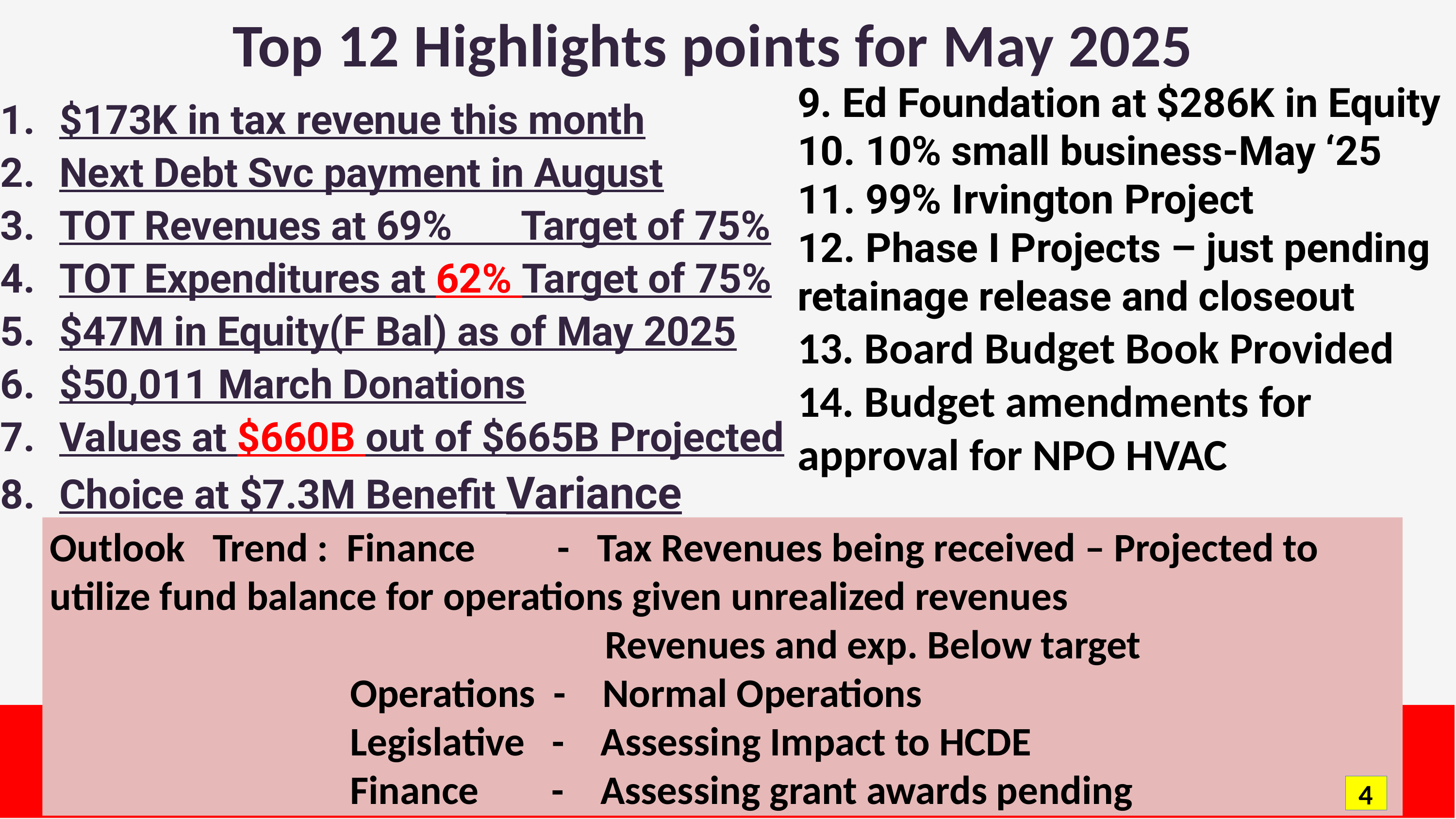

# Top 12 Highlights points for May 2025
9. Ed Foundation at $286K in Equity
10. 10% small business-May ‘25
11. 99% Irvington Project
12. Phase I Projects – just pending retainage release and closeout
13. Board Budget Book Provided
14. Budget amendments for approval for NPO HVAC
$173K in tax revenue this month
Next Debt Svc payment in August
TOT Revenues at 69%       Target of 75%
TOT Expenditures at 62% Target of 75%
$47M in Equity(F Bal) as of May 2025
$50,011 March Donations
Values at $660B out of $665B Projected
Choice at $7.3M Benefit Variance

Outlook   Trend :  Finance         -   Tax Revenues being received – Projected to utilize fund balance for operations given unrealized revenues
                                                             Revenues and exp. Below target
                                 Operations  -    Normal Operations
                                 Legislative   -    Assessing Impact to HCDE
                                 Finance        -    Assessing grant awards pending

4
4